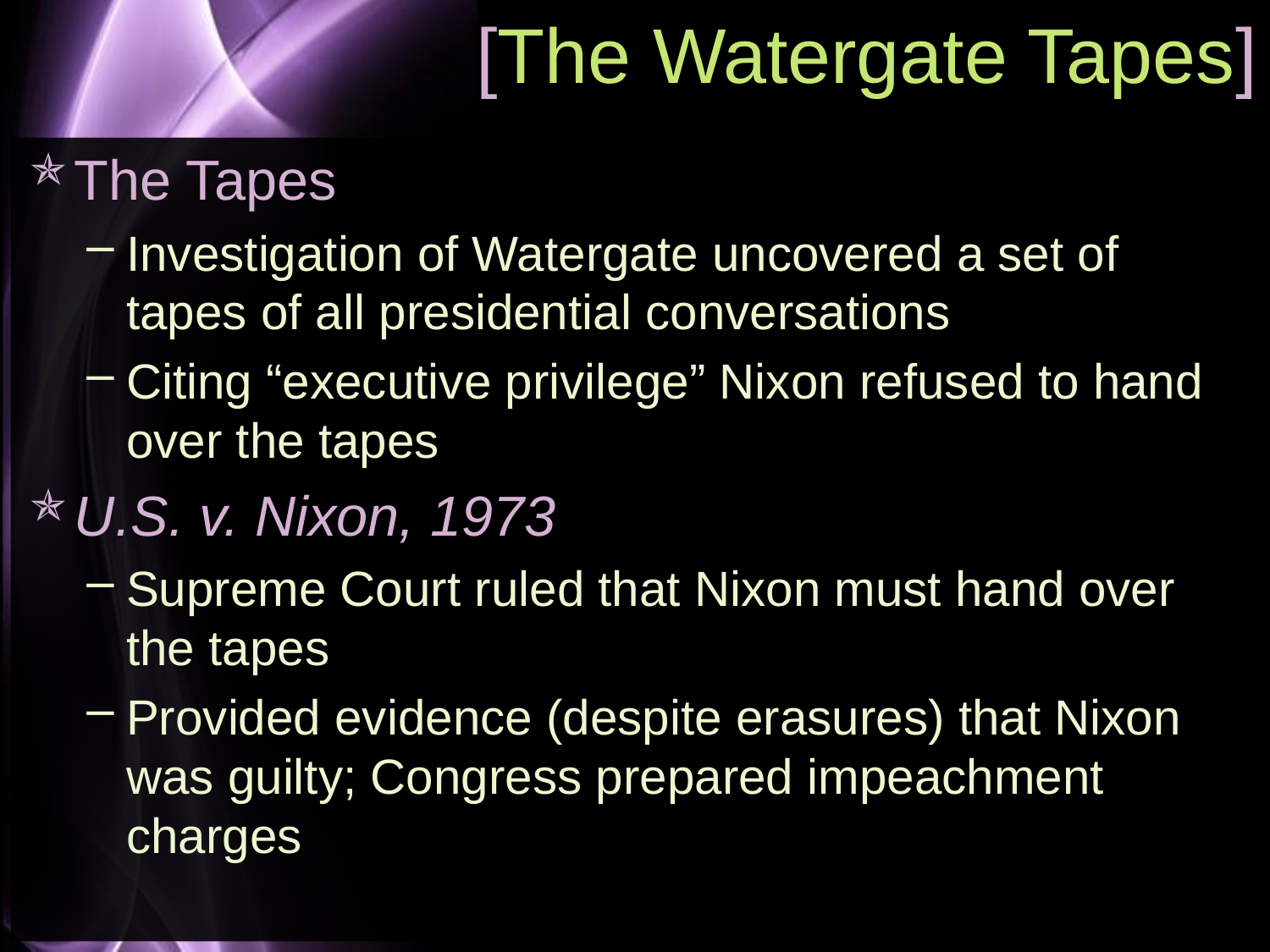

# [The Watergate Tapes]
The Tapes
Investigation of Watergate uncovered a set of tapes of all presidential conversations
Citing “executive privilege” Nixon refused to hand over the tapes
U.S. v. Nixon, 1973
Supreme Court ruled that Nixon must hand over the tapes
Provided evidence (despite erasures) that Nixon was guilty; Congress prepared impeachment charges